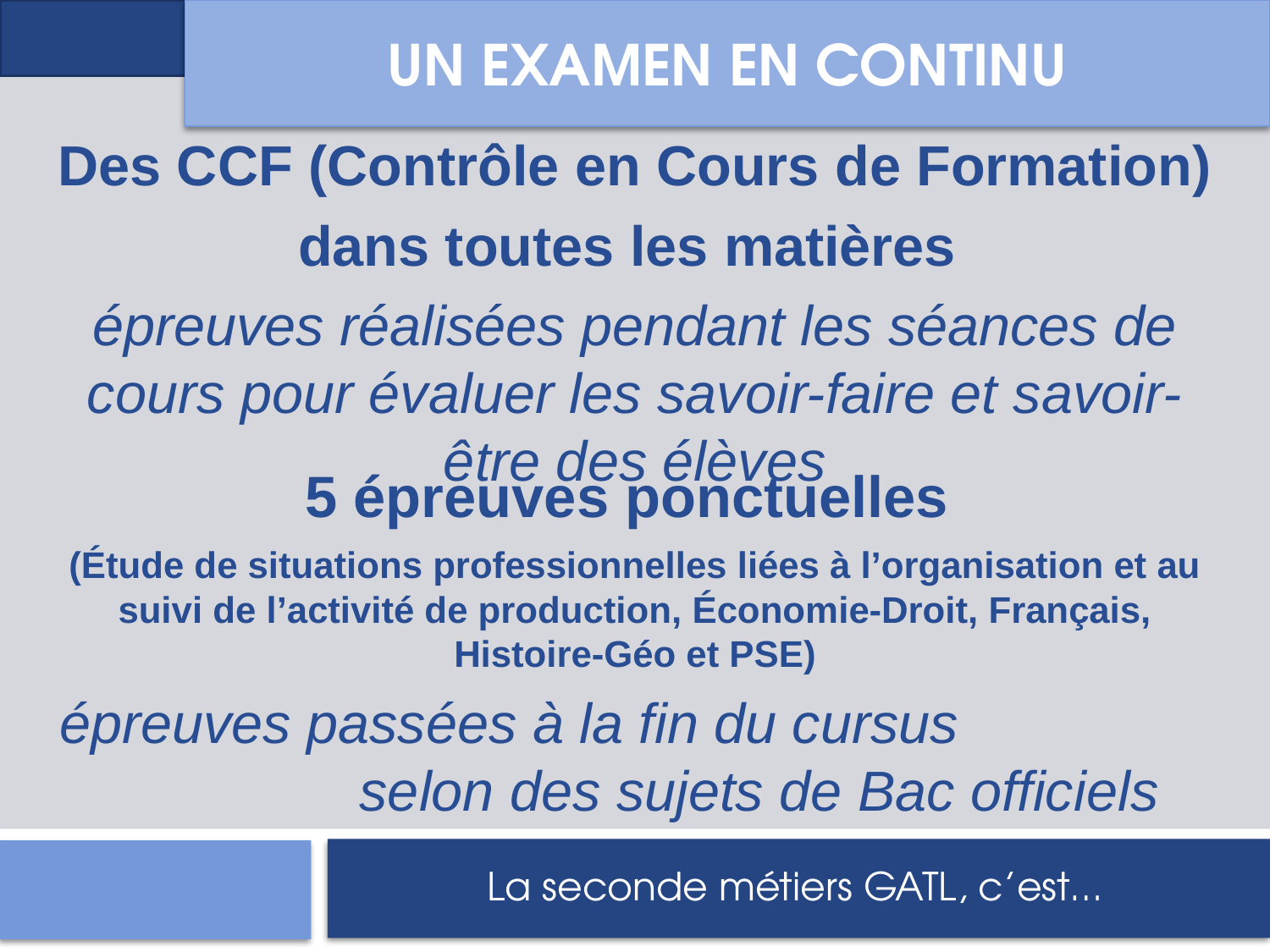

UN EXAMEN EN CONTINU
Des CCF (Contrôle en Cours de Formation)
dans toutes les matières
épreuves réalisées pendant les séances de cours pour évaluer les savoir-faire et savoir-être des élèves
5 épreuves ponctuelles
(Étude de situations professionnelles liées à l’organisation et au suivi de l’activité de production, Économie-Droit, Français, Histoire-Géo et PSE)
épreuves passées à la fin du cursus                                 selon des sujets de Bac officiels
La seconde métiers GATL, c’est…